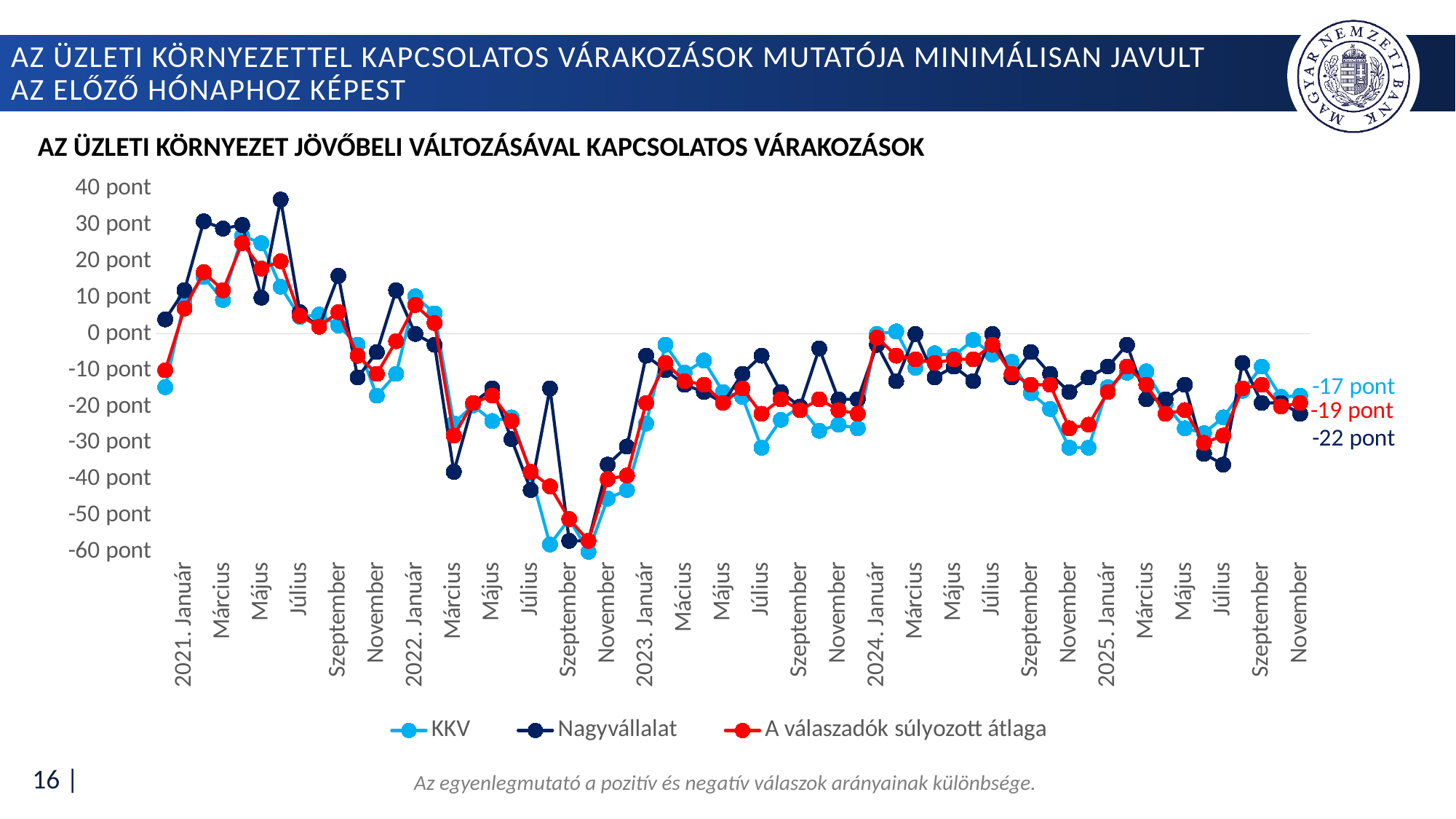

# Az üzleti környezettel kapcsolatos várakozások mutatója minimálisan javult az előző hónaphoz képest
Az Üzleti környezet jövőbeli változásával kapcsolatos várakozások

### Chart

| Category | KKV | Nagyvállalat | A válaszadók súlyozott átlaga |
|---|---|---|---|
|  | -14.666666666666666 | 4.0 | -10.0 |
| 2021. Január | 9.0 | 12.0 | 7.0 |
|  | 15.666666666666666 | 31.0 | 17.0 |
| Március | 9.333333333333334 | 29.0 | 12.0 |
|  | 27.0 | 30.0 | 25.0 |
| Május | 25.0 | 10.0 | 18.0 |
|  | 13.0 | 37.0 | 20.0 |
| Július | 4.666666666666667 | 6.0 | 5.0 |
|  | 5.333333333333333 | 2.0 | 2.0 |
| Szeptember | 2.3333333333333335 | 16.0 | 6.0 |
|  | -3.0 | -12.0 | -6.0 |
| November | -17.0 | -5.0 | -11.0 |
|  | -11.0 | 12.0 | -2.0 |
| 2022. Január | 10.333333333333334 | 0.0 | 8.0 |
|  | 5.666666666666667 | -3.0 | 3.0 |
| Március | -24.666666666666668 | -38.0 | -28.0 |
|  | -19.666666666666668 | -19.0 | -19.0 |
| Május | -24.0 | -15.0 | -17.0 |
|  | -23.0 | -29.0 | -24.0 |
| Július | -38.333333333333336 | -43.0 | -38.0 |
|  | -58.0 | -15.0 | -42.0 |
| Szeptember | -51.0 | -57.0 | -51.0 |
|  | -60.0 | -57.0 | -57.0 |
| November | -45.333333333333336 | -36.0 | -40.0 |
|  | -43.0 | -31.0 | -39.0 |
| 2023. Január | -24.666666666666668 | -6.0 | -19.0 |
|  | -3.0 | -10.0 | -8.0 |
| Mácius | -10.666666666666666 | -14.0 | -13.0 |
|  | -7.333333333333333 | -16.0 | -14.0 |
| Május | -16.0 | -19.0 | -19.0 |
|  | -17.333333333333332 | -11.0 | -15.0 |
| Július | -31.333333333333332 | -6.0 | -22.0 |
|  | -23.666666666666668 | -16.0 | -18.0 |
| Szeptember | -20.0 | -20.0 | -21.0 |
|  | -26.666666666666668 | -4.0 | -18.0 |
| November | -25.0 | -18.0 | -21.0 |
|  | -26.0 | -18.0 | -22.0 |
| 2024. Január | 0.0 | -3.0 | -1.0 |
|  | 0.6666666666666666 | -13.0 | -6.0 |
| Március | -9.333333333333334 | 0.0 | -7.0 |
|  | -5.333333333333333 | -12.0 | -8.0 |
| Május | -6.0 | -9.0 | -7.0 |
|  | -1.6666666666666667 | -13.0 | -7.0 |
| Július | -5.666666666666667 | 0.0 | -3.0 |
|  | -7.666666666666667 | -12.0 | -11.0 |
| Szeptember | -16.333333333333332 | -5.0 | -14.0 |
|  | -20.666666666666668 | -11.0 | -14.0 |
| November | -31.333333333333332 | -16.0 | -26.0 |
|  | -31.333333333333332 | -12.0 | -25.0 |
| 2025. Január | -14.666666666666666 | -9.0 | -16.0 |
|  | -10.666666666666666 | -3.0 | -9.0 |
| Március | -10.333333333333334 | -18.0 | -14.0 |
|  | -19.333333333333332 | -18.0 | -22.0 |
| Május | -26.0 | -14.0 | -21.0 |
|  | -27.333333333333332 | -33.0 | -30.0 |
| Július | -23.0 | -36.0 | -28.0 |
|  | -15.666666666666666 | -8.0 | -15.0 |
| Szeptember | -9.0 | -19.0 | -14.0 |
|  | -17.333333333333332 | -19.0 | -20.0 |
| November | -17.0 | -22.0 | -19.0 |
Az egyenlegmutató a pozitív és negatív válaszok arányainak különbsége.